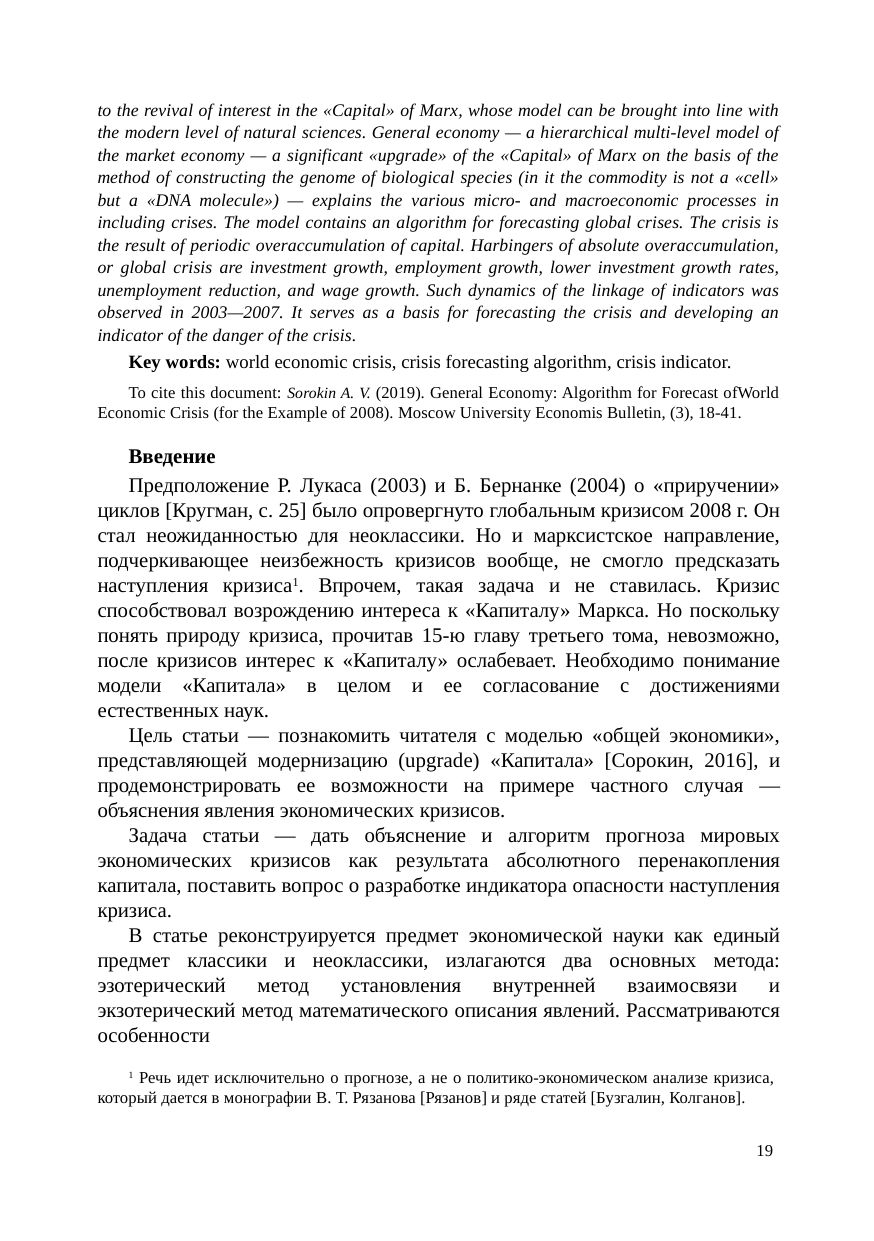

to the revival of interest in the «Capital» of Marx, whose model can be brought into line with the modern level of natural sciences. General economy — a hierarchical multi-level model of the market economy — a significant «upgrade» of the «Capital» of Marx on the basis of the method of constructing the genome of biological species (in it the commodity is not a «cell» but a «DNA molecule») — explains the various micro- and macroeconomic processes in including crises. The model contains an algorithm for forecasting global crises. The crisis is the result of periodic overaccumulation of capital. Harbingers of absolute overaccumulation, or global crisis are investment growth, employment growth, lower investment growth rates, unemployment reduction, and wage growth. Such dynamics of the linkage of indicators was observed in 2003—2007. It serves as a basis for forecasting the crisis and developing an indicator of the danger of the crisis.
Key words: world economic crisis, crisis forecasting algorithm, crisis indicator.
To cite this document: Sorokin A. V. (2019). General Economy: Algorithm for Forecast ofWorld Economic Crisis (for the Example of 2008). Moscow University Economis Bulletin, (3), 18-41.
Введение
Предположение Р. Лукаса (2003) и Б. Бернанке (2004) о «приручении» циклов [Кругман, с. 25] было опровергнуто глобальным кризисом 2008 г. Он стал неожиданностью для неоклассики. Но и марксистское направление, подчеркивающее неизбежность кризисов вообще, не смогло предсказать наступления кризиса1. Впрочем, такая задача и не ставилась. Кризис способствовал возрождению интереса к «Капиталу» Маркса. Но поскольку понять природу кризиса, прочитав 15-ю главу третьего тома, невозможно, после кризисов интерес к «Капиталу» ослабевает. Необходимо понимание модели «Капитала» в целом и ее согласование с достижениями естественных наук.
Цель статьи — познакомить читателя с моделью «общей экономики», представляющей модернизацию (upgrade) «Капитала» [Сорокин, 2016], и продемонстрировать ее возможности на примере частного случая — объяснения явления экономических кризисов.
Задача статьи — дать объяснение и алгоритм прогноза мировых экономических кризисов как результата абсолютного перенакопления капитала, поставить вопрос о разработке индикатора опасности наступления кризиса.
В статье реконструируется предмет экономической науки как единый предмет классики и неоклассики, излагаются два основных метода: эзотерический метод установления внутренней взаимосвязи и экзотерический метод математического описания явлений. Рассматриваются особенности
1 Речь идет исключительно о прогнозе, а не о политико-экономическом анализе кризиса, который дается в монографии В. Т. Рязанова [Рязанов] и ряде статей [Бузгалин, Колганов].
19